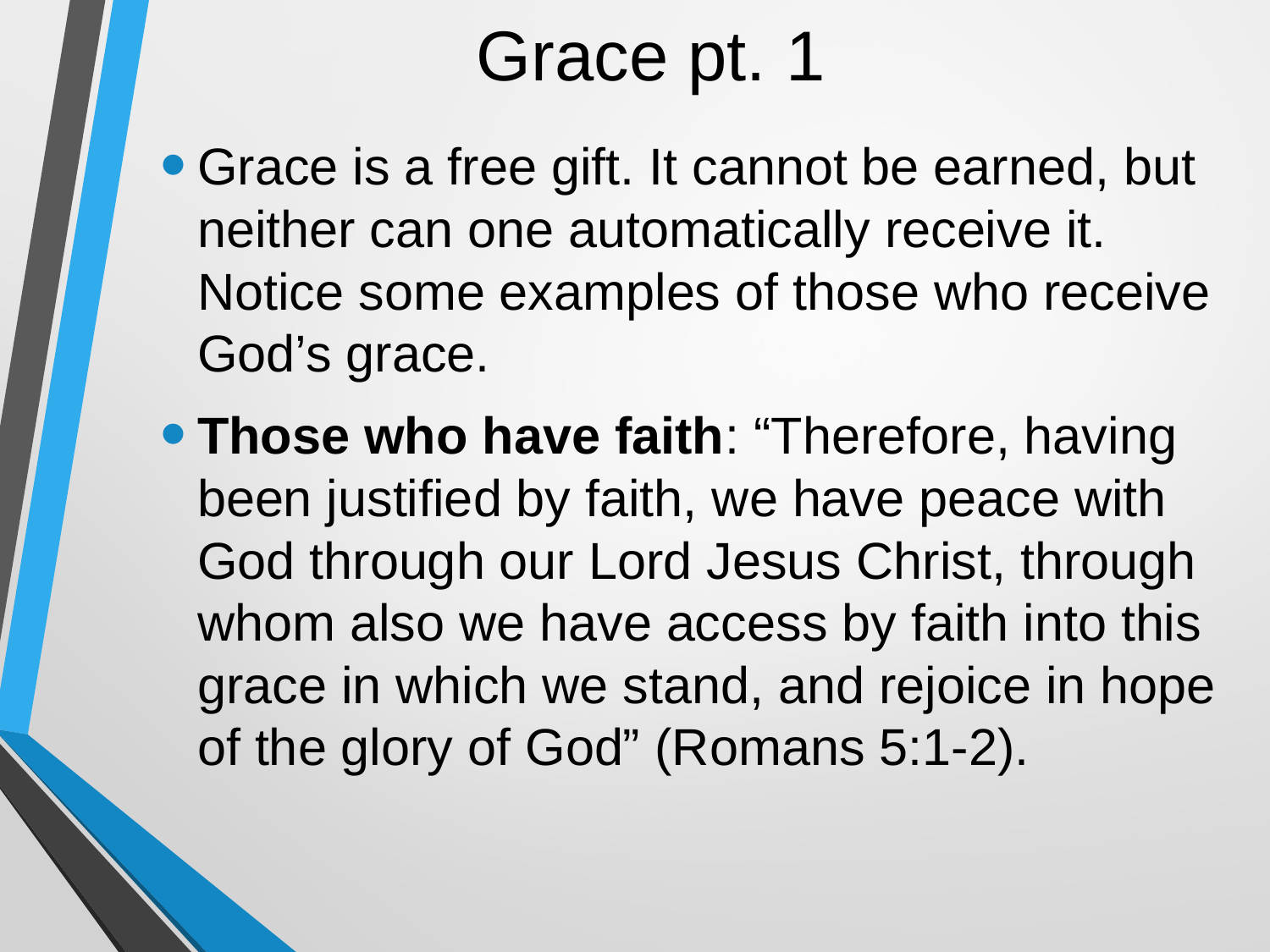

# Grace pt. 1
Grace is a free gift. It cannot be earned, but neither can one automatically receive it. Notice some examples of those who receive God’s grace.
Those who have faith: “Therefore, having been justified by faith, we have peace with God through our Lord Jesus Christ, through whom also we have access by faith into this grace in which we stand, and rejoice in hope of the glory of God” (Romans 5:1-2).